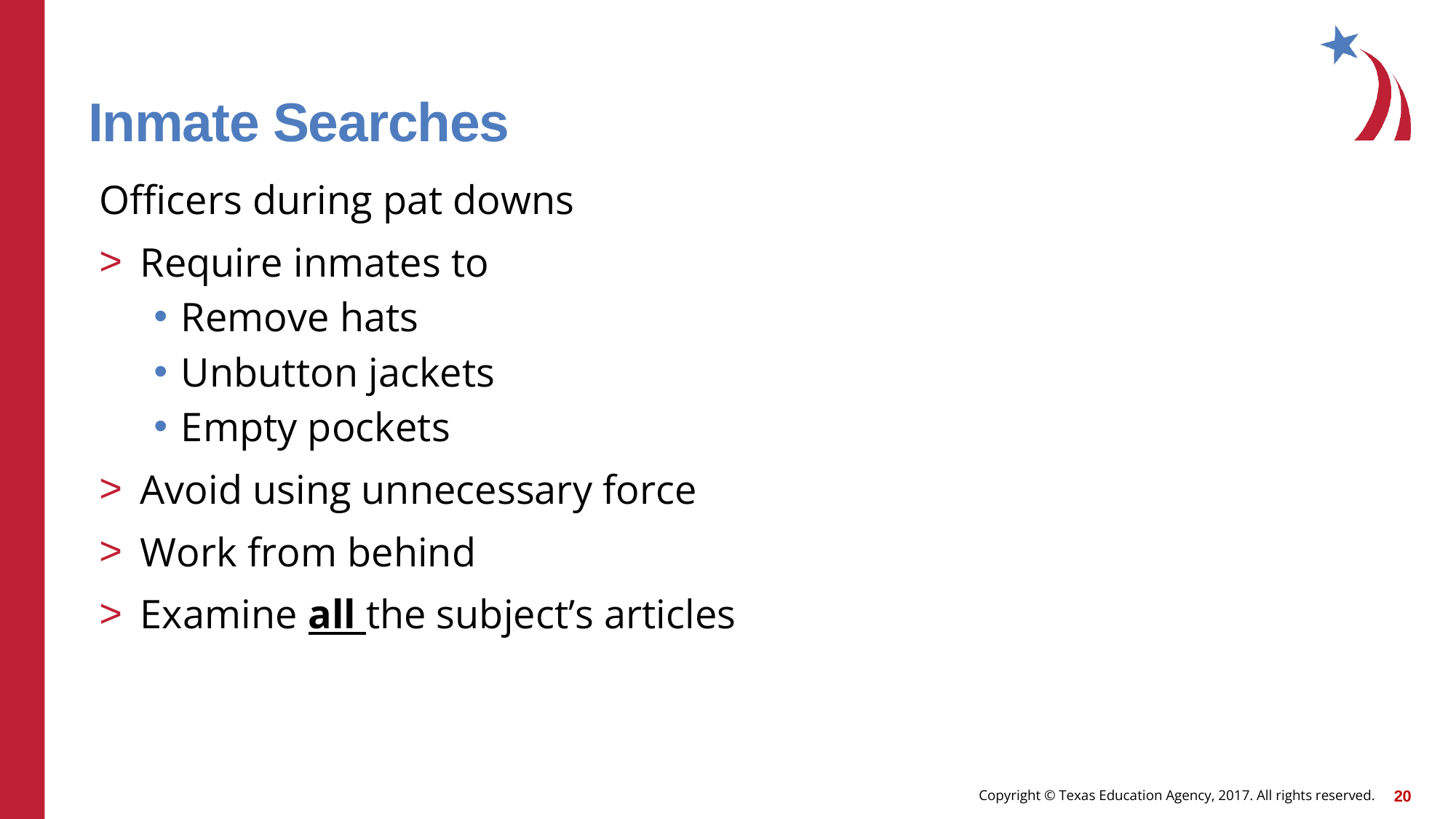

# Inmate Searches
Officers during pat downs
Require inmates to
Remove hats
Unbutton jackets
Empty pockets
Avoid using unnecessary force
Work from behind
Examine all the subject’s articles